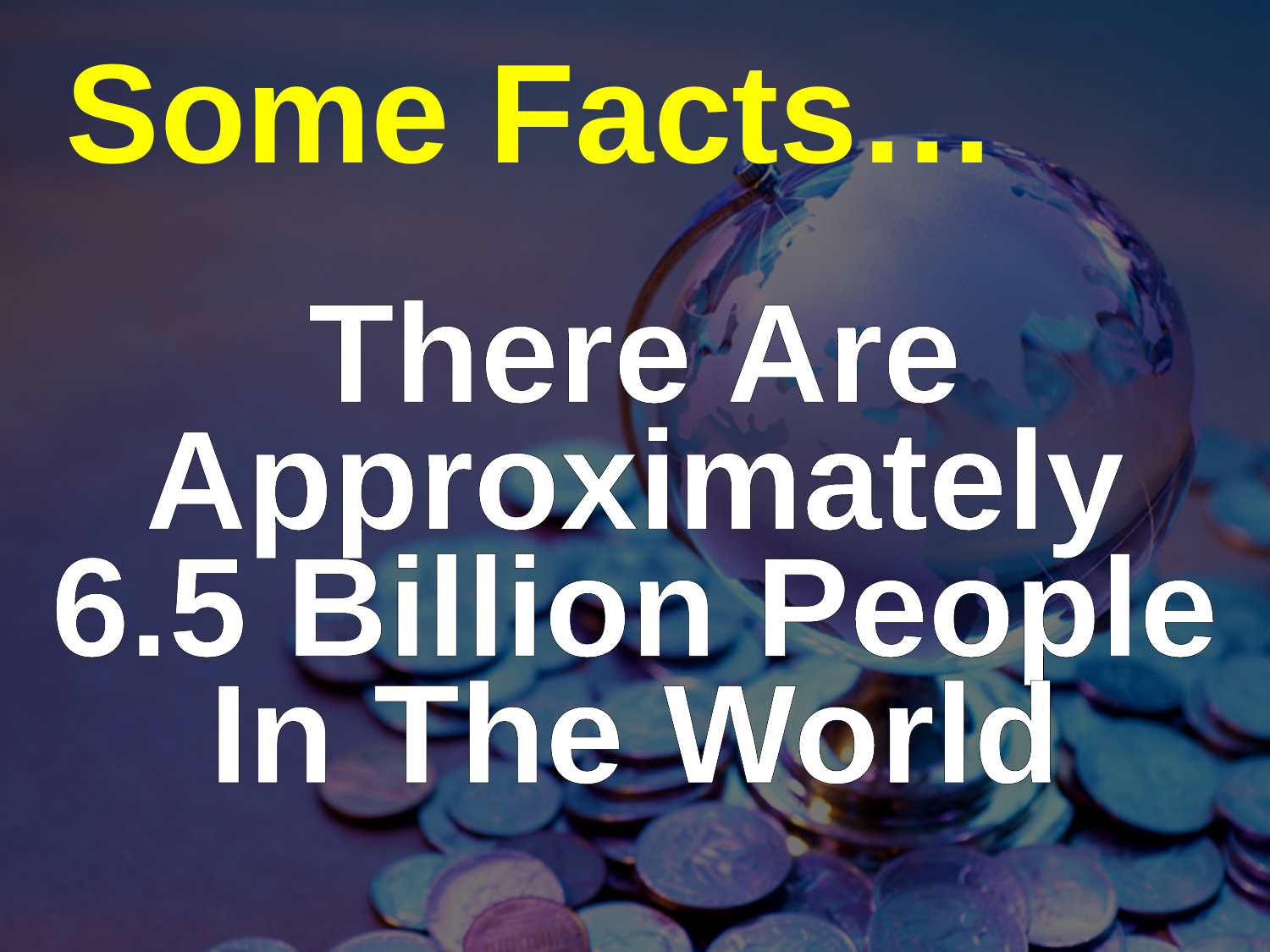

Some Facts…
There Are Approximately 6.5 Billion People In The World